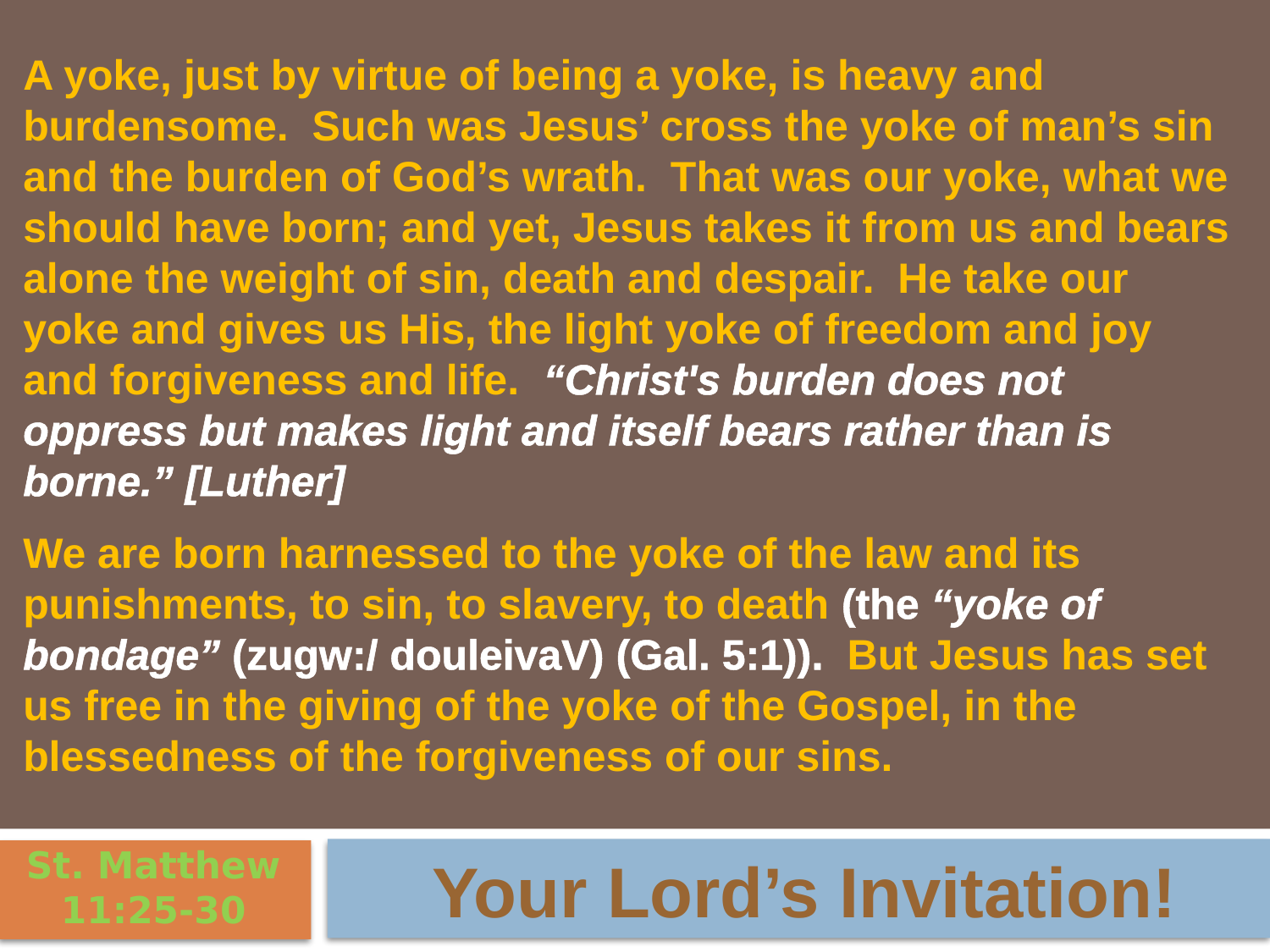

A yoke, just by virtue of being a yoke, is heavy and burdensome.  Such was Jesus’ cross the yoke of man’s sin and the burden of God’s wrath.  That was our yoke, what we should have born; and yet, Jesus takes it from us and bears alone the weight of sin, death and despair.  He take our yoke and gives us His, the light yoke of freedom and joy and forgiveness and life.  “Christ's burden does not oppress but makes light and itself bears rather than is borne.” [Luther]
We are born harnessed to the yoke of the law and its punishments, to sin, to slavery, to death (the “yoke of bondage” (zugw:/ douleivaV) (Gal. 5:1)).  But Jesus has set us free in the giving of the yoke of the Gospel, in the blessedness of the forgiveness of our sins.
St. Matthew 11:25-30
Your Lord’s Invitation!